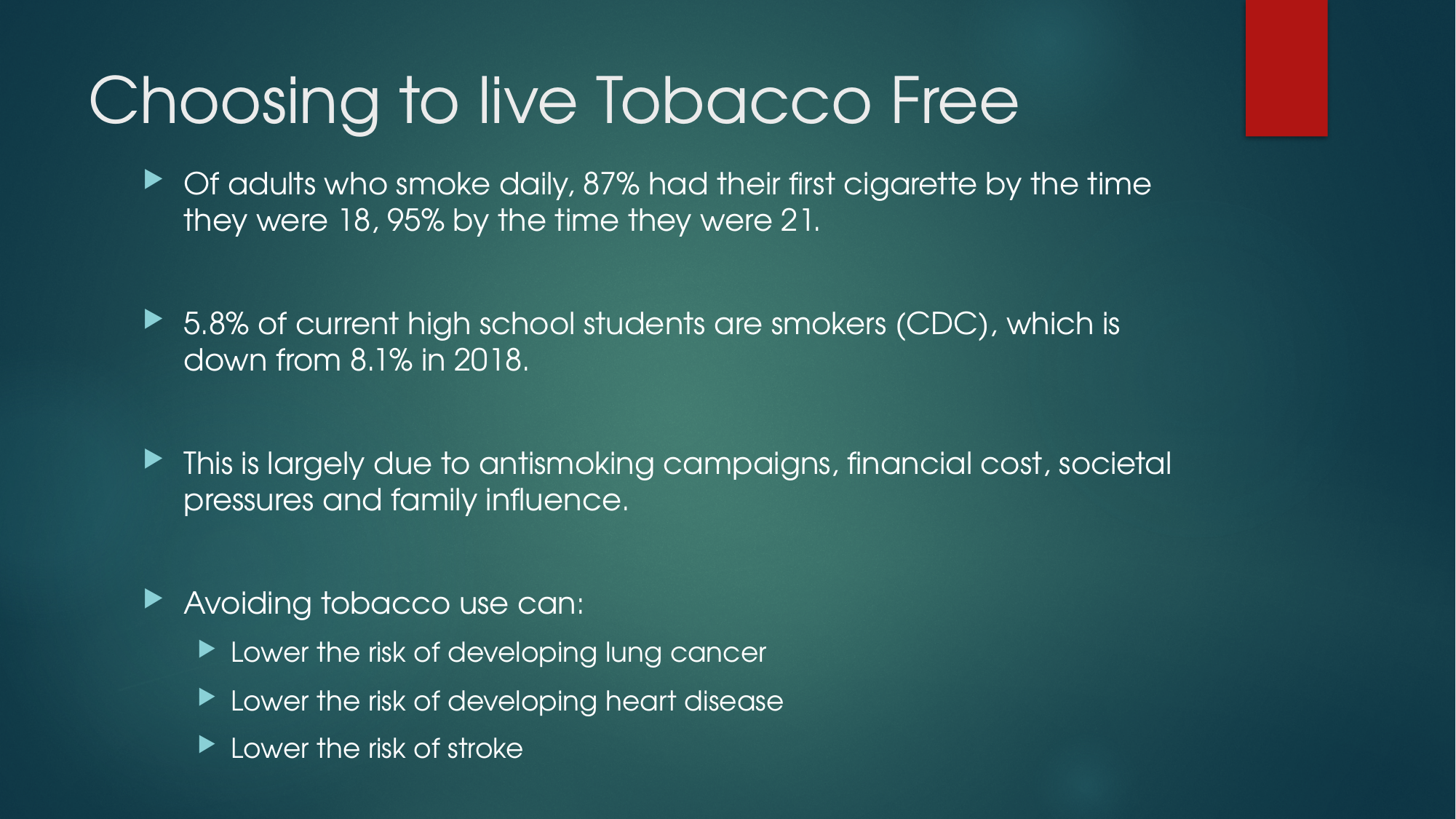

# Choosing to live Tobacco Free
Of adults who smoke daily, 87% had their first cigarette by the time they were 18, 95% by the time they were 21.

5.8% of current high school students are smokers (CDC), which is down from 8.1% in 2018.

This is largely due to antismoking campaigns, financial cost, societal pressures and family influence.

Avoiding tobacco use can:
Lower the risk of developing lung cancer
Lower the risk of developing heart disease
Lower the risk of stroke